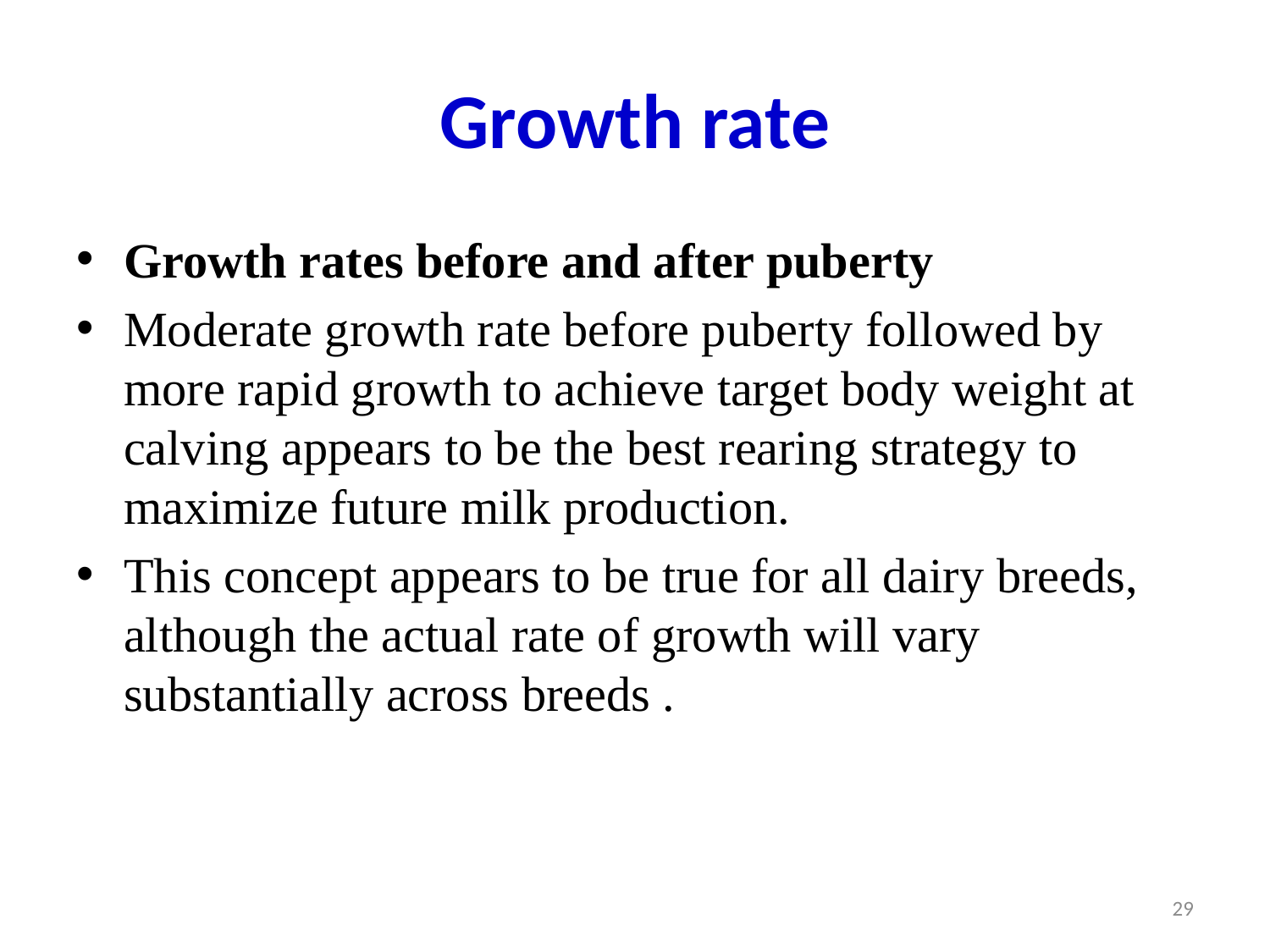

# Growth rate
Growth rates before and after puberty
Moderate growth rate before puberty followed by more rapid growth to achieve target body weight at calving appears to be the best rearing strategy to maximize future milk production.
This concept appears to be true for all dairy breeds, although the actual rate of growth will vary substantially across breeds .

29